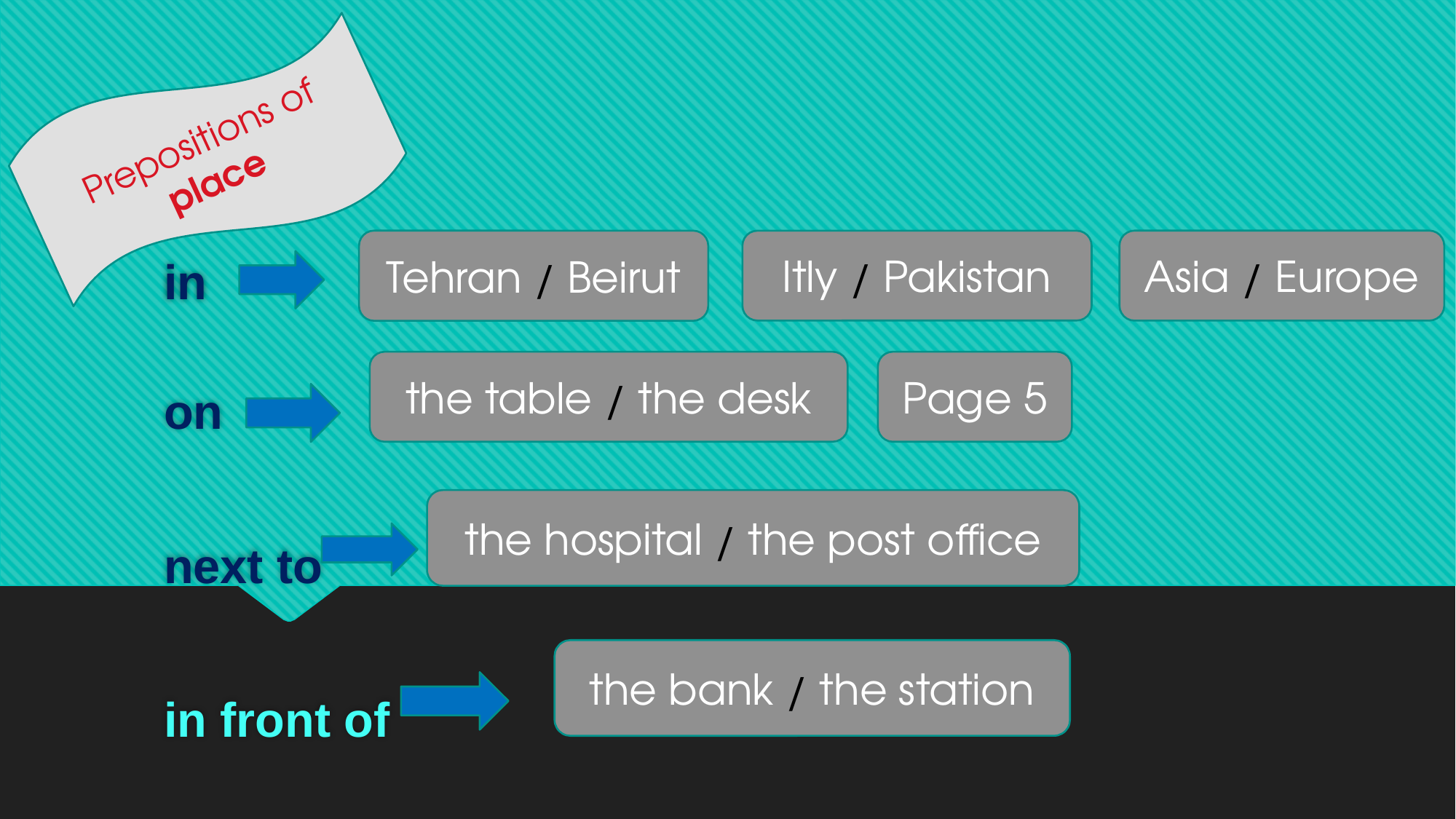

Prepositions of place
# in
Asia / Europe
Tehran / Beirut
Itly / Pakistan

the table / the desk
Page 5
on

next to

in front of

the hospital / the post office

the bank / the station